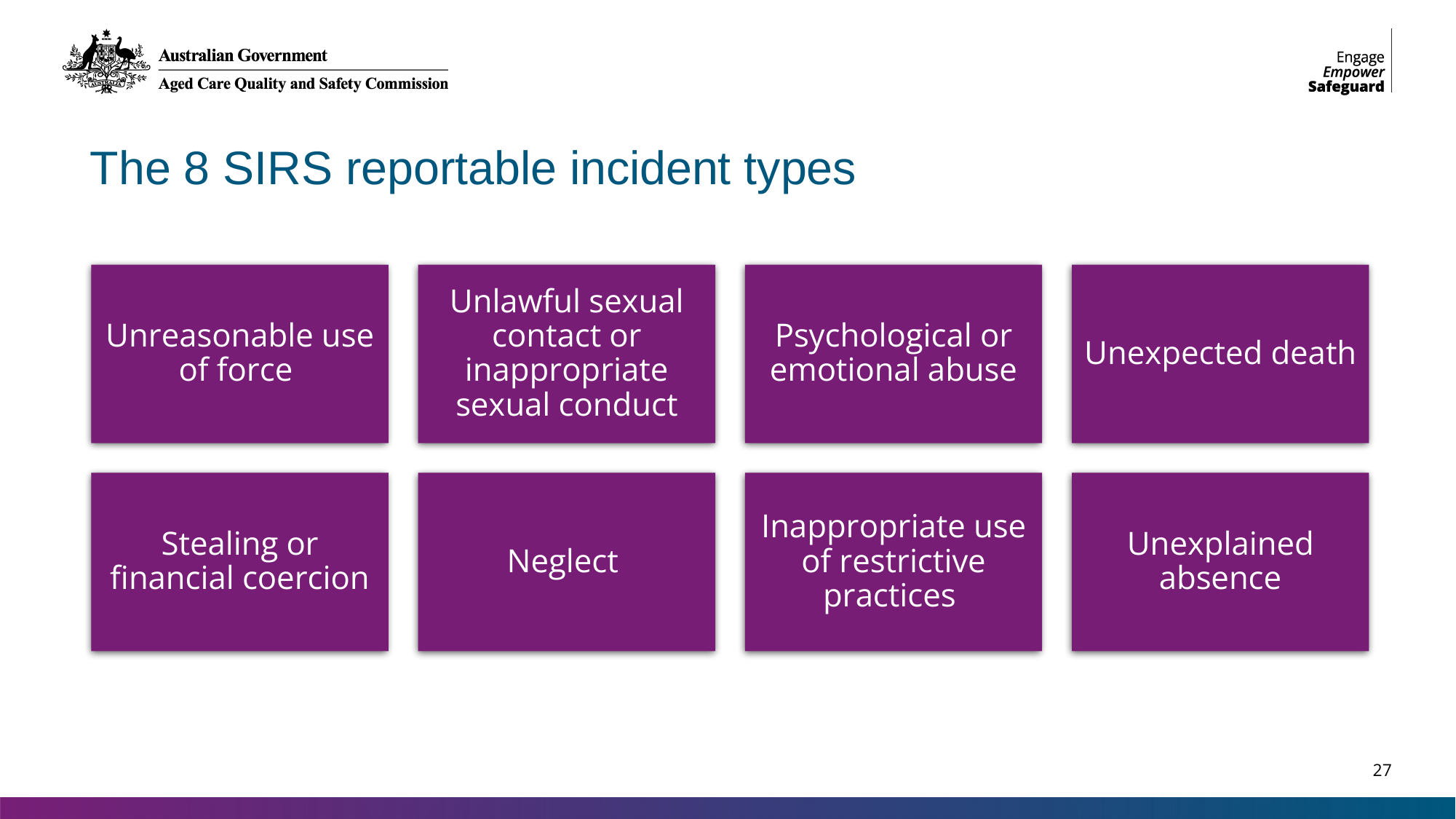

# The 8 SIRS reportable incident types
Unreasonable use of force
Unlawful sexual contact or inappropriate sexual conduct
Psychological or emotional abuse
Unexpected death
Stealing or financial coercion
Neglect
Inappropriate use of restrictive practices
Unexplained absence